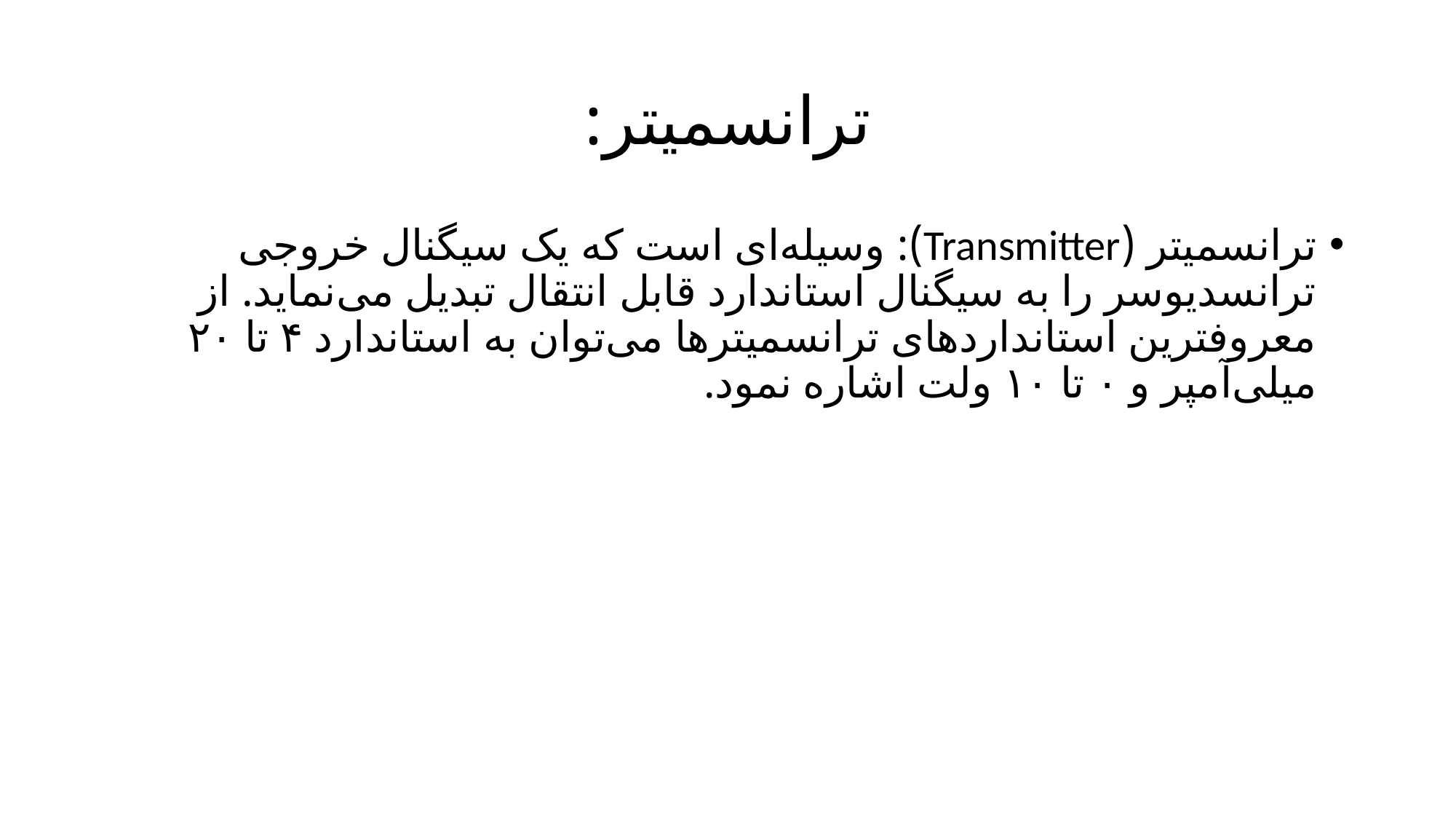

# ترانسمیتر:
ترانسمیتر (Transmitter): وسیله‌ای است که یک سیگنال خروجی ترانسدیوسر را به سیگنال استاندارد قابل انتقال تبدیل می‌نماید. از معروفترین استانداردهای ترانسمیترها می‌توان به استاندارد ۴ تا ۲۰ میلی‌آمپر و ۰ تا ۱۰ ولت اشاره نمود.